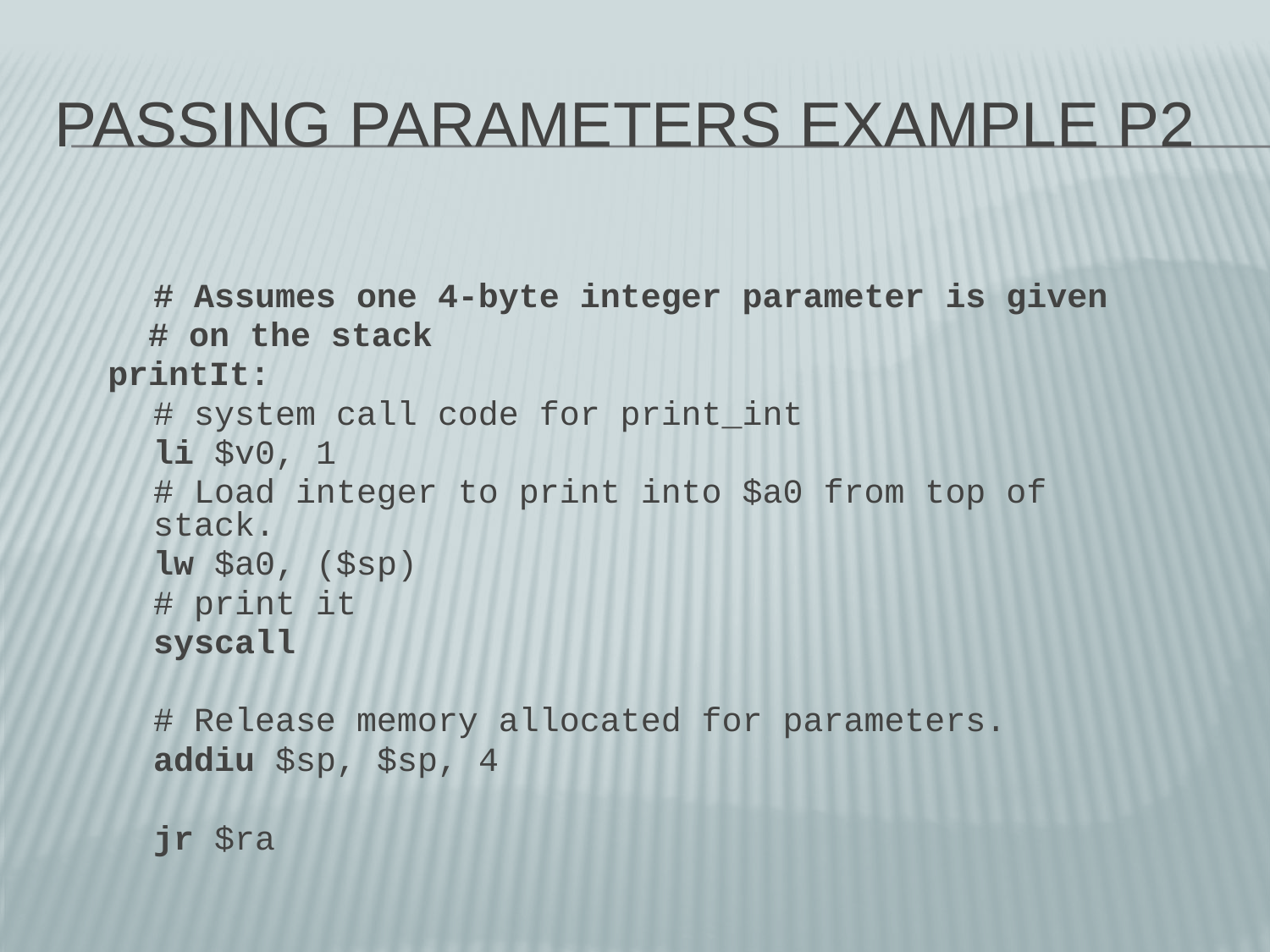

# Passing Parameters Example P2
	# Assumes one 4-byte integer parameter is given
  # on the stack
printIt:
	# system call code for print_int
	li $v0, 1
	# Load integer to print into $a0 from top of stack.
	lw $a0, ($sp)
	# print it
	syscall

	# Release memory allocated for parameters.
	addiu	$sp, $sp, 4

	jr $ra